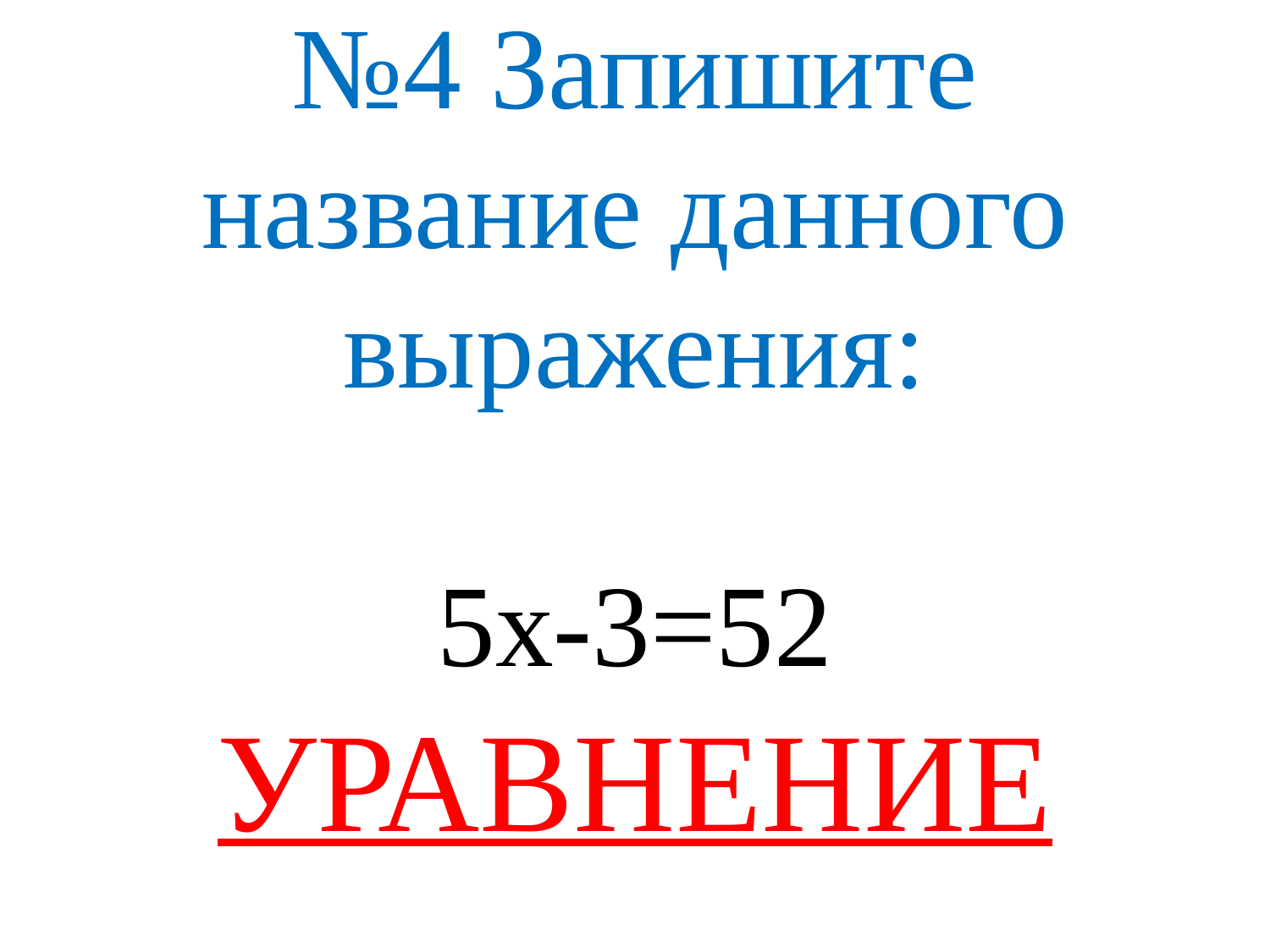

# №4 Запишите название данного выражения: 5х-3=52 УРАВНЕНИЕ